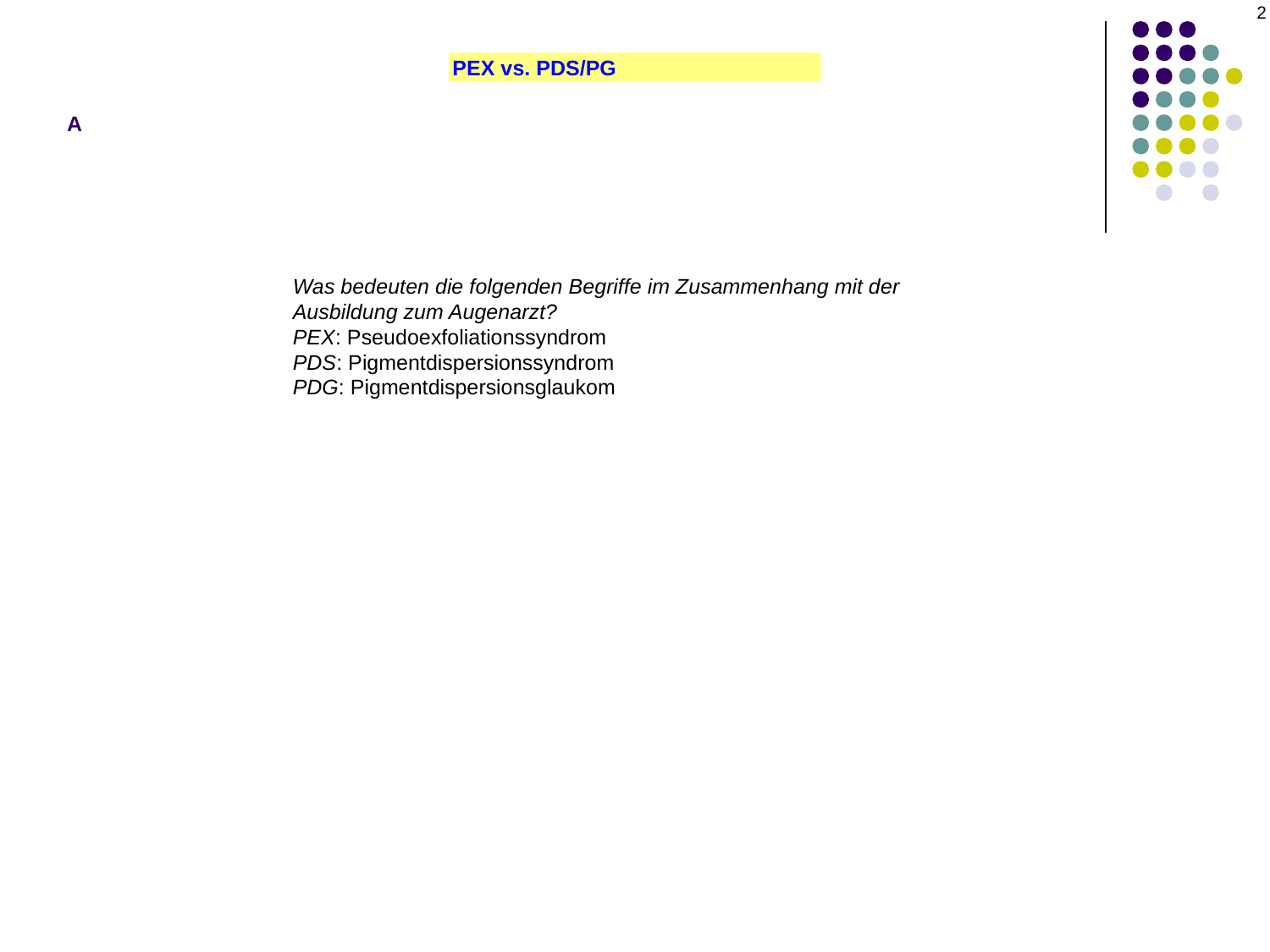

2
A
PEX vs. PDS/PG: FITB
Was bedeuten die folgenden Begriffe im Zusammenhang mit der Ausbildung zum Augenarzt?
PEX: Pseudoexfoliationssyndrom
PDS: Pigmentdispersionssyndrom
PDG: Pigmentdispersionsglaukom